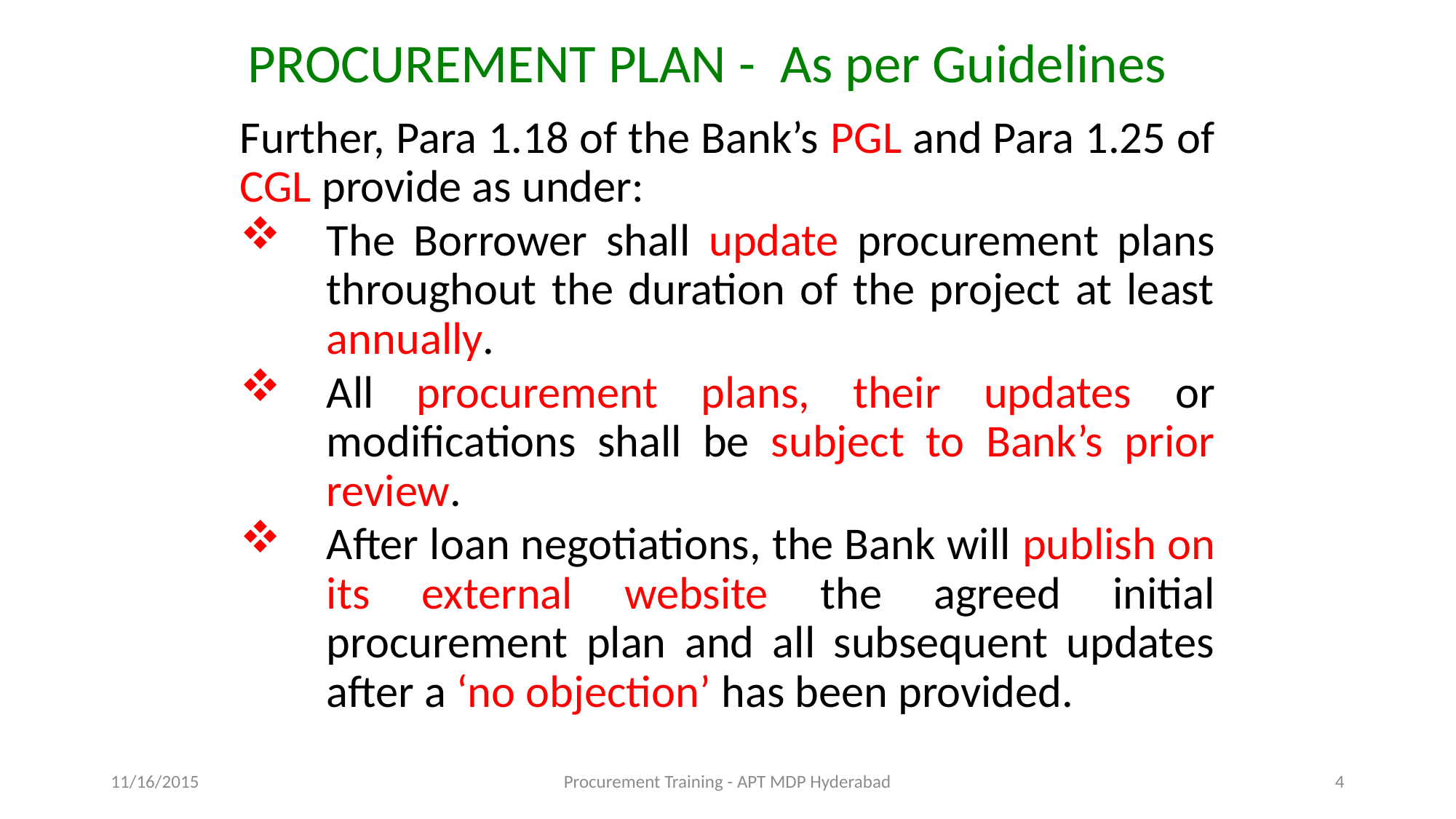

# PROCUREMENT PLAN -  As per Guidelines
Further, Para 1.18 of the Bank’s PGL and Para 1.25 of CGL provide as under:
The Borrower shall update procurement plans throughout the duration of the project at least annually.
All procurement plans, their updates or modifications shall be subject to Bank’s prior review.
After loan negotiations, the Bank will publish on its external website the agreed initial procurement plan and all subsequent updates after a ‘no objection’ has been provided.

11/16/2015
Procurement Training - APT MDP Hyderabad
4